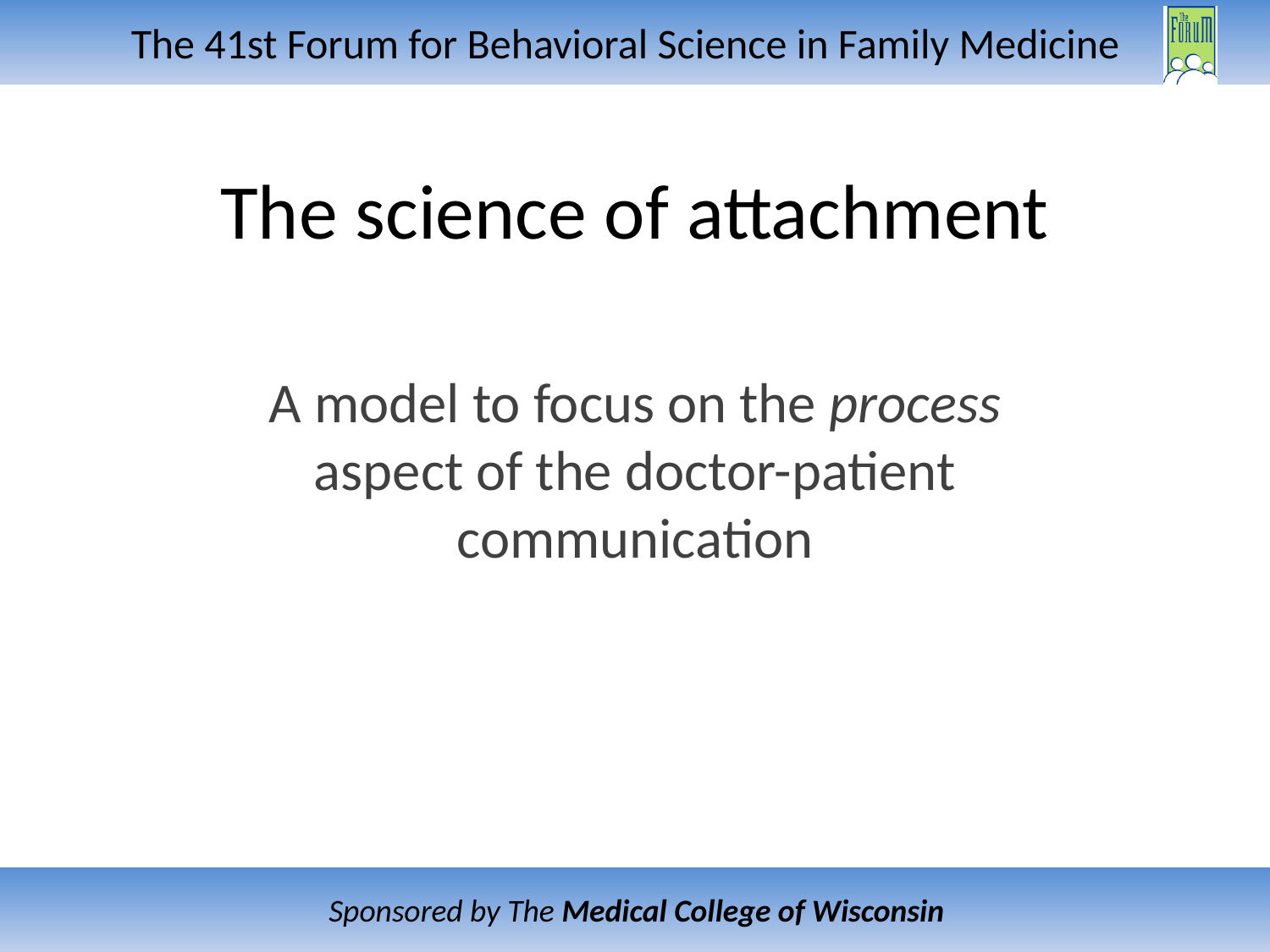

# The science of attachment
A model to focus on the process aspect of the doctor-patient communication